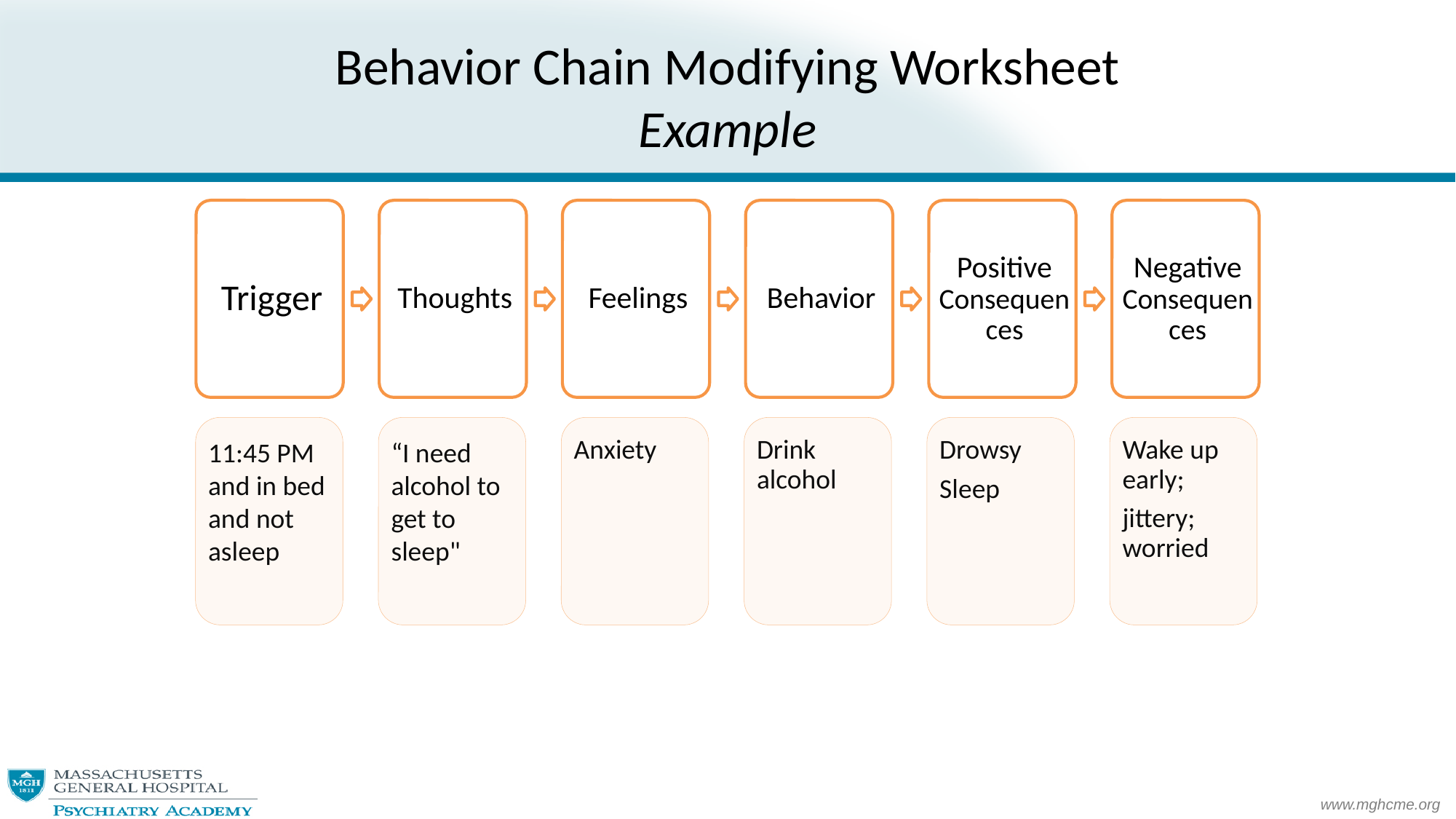

# Behavior Chain Modifying Worksheet Example

11:45 PM and in bed and not asleep
“I need alcohol to get to sleep"
Anxiety
Drink alcohol
Wake up early;
jittery; worried
Drowsy
Sleep
Trigger

Thoughts

Feelings

Behavior

Positive Consequences

Negative Consequences